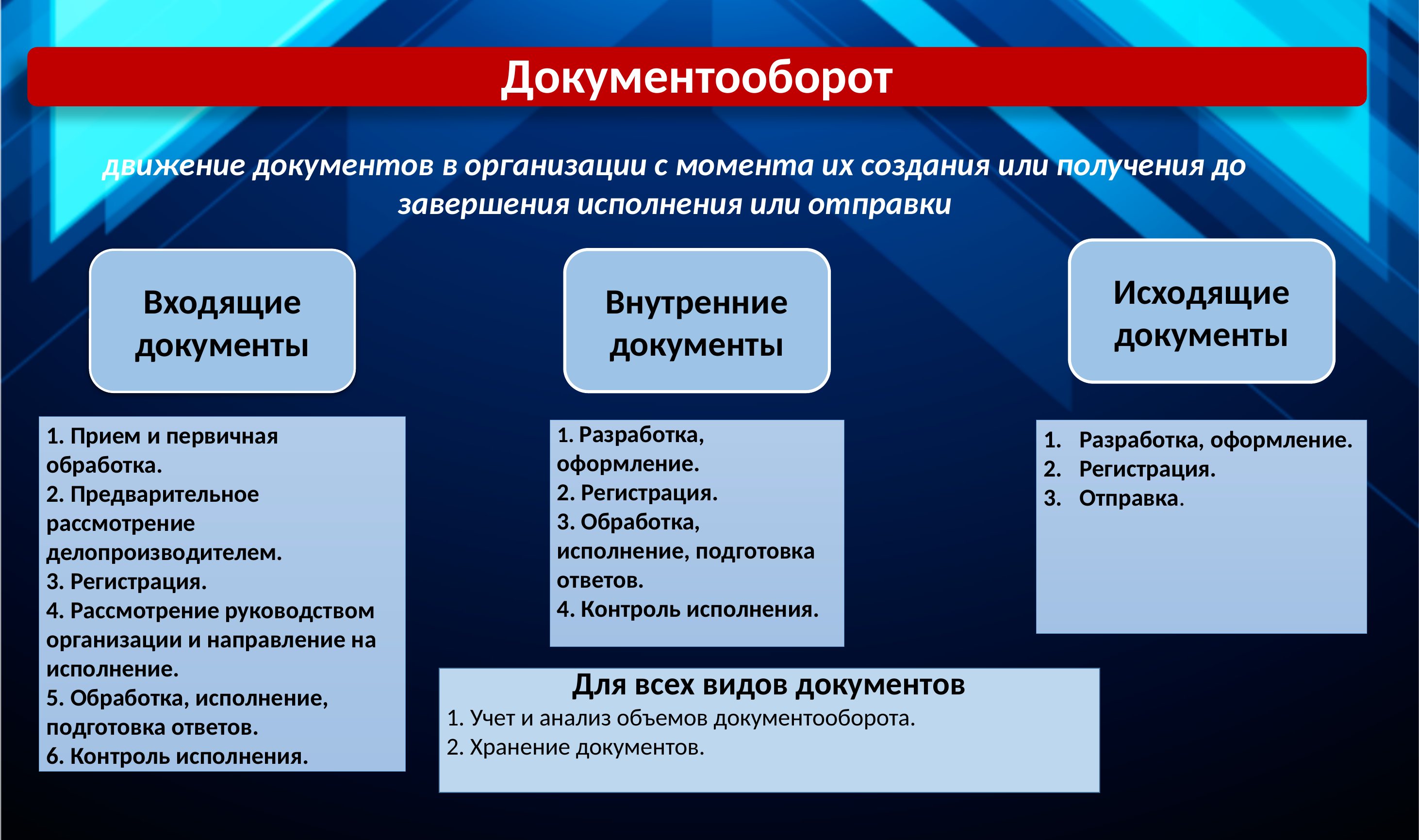

Документооборот
движение документов в организации с момента их создания или получения до завершения исполнения или отправки
Исходящие документы
Внутренние документы
Входящие документы
1. Прием и первичная обработка.
2. Предварительное рассмотрение делопроизводителем.
3. Регистрация.
4. Рассмотрение руководством организации и направление на исполнение.
5. Обработка, исполнение, подготовка ответов.
6. Контроль исполнения.
Разработка, оформление.
Регистрация.
Отправка.
1. Разработка, оформление.
2. Регистрация.
3. Обработка, исполнение, подготовка ответов.
4. Контроль исполнения.

 Для всех видов документов
1. Учет и анализ объемов документооборота.
2. Хранение документов.